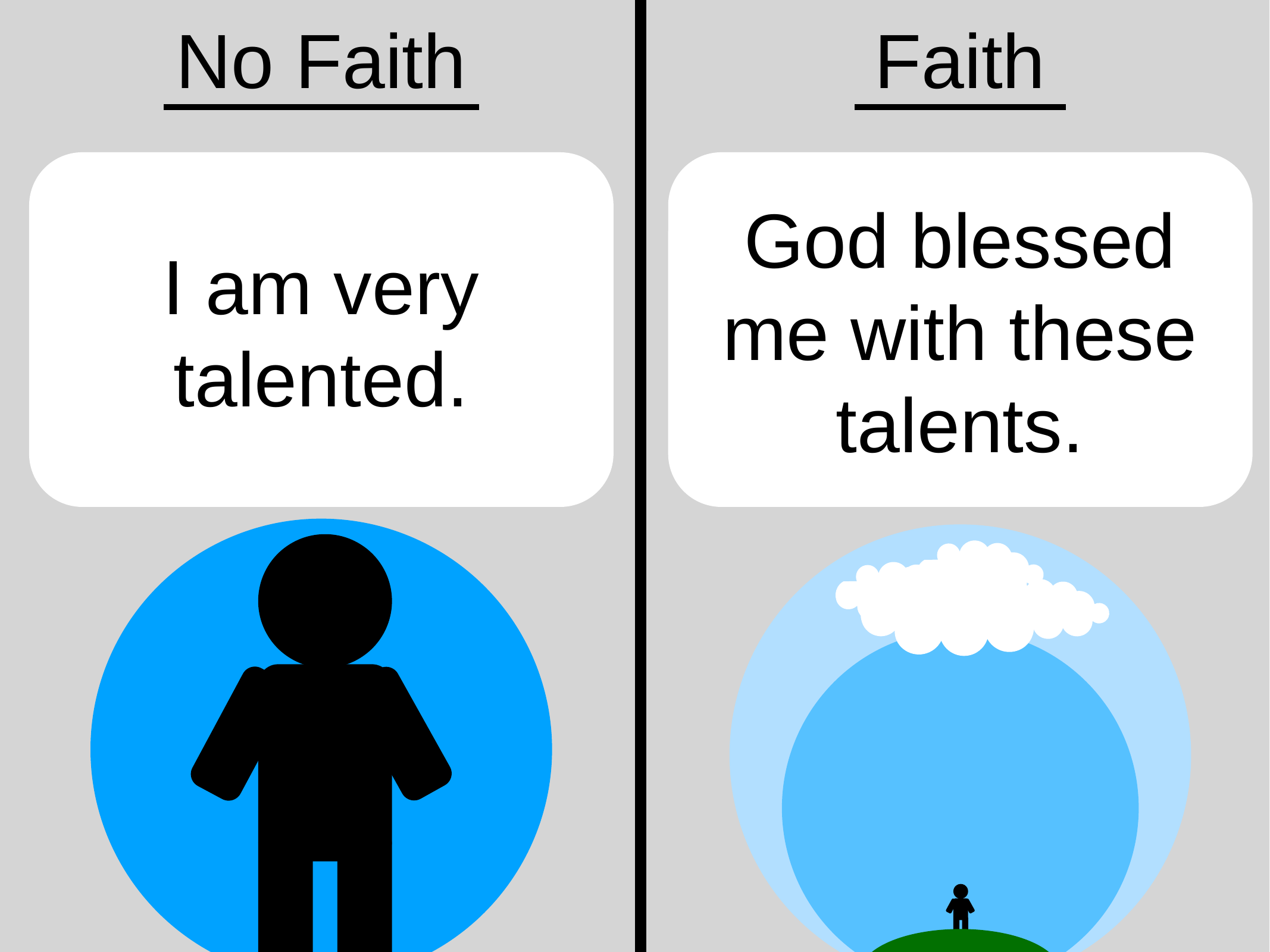

No Faith

Faith

I am very talented.

God blessed me with these talents.